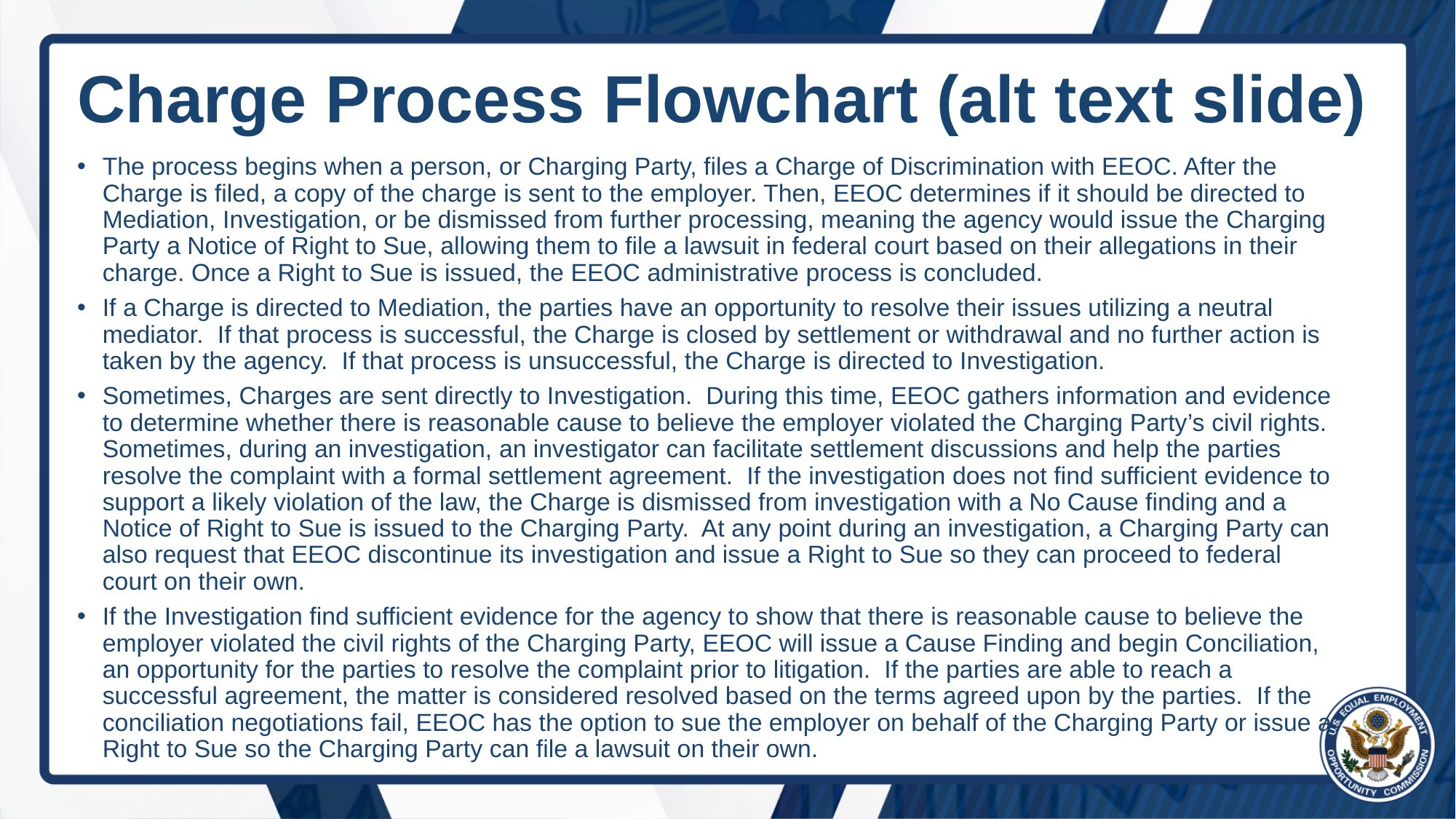

# Charge Process Flowchart (alt text slide)
The process begins when a person, or Charging Party, files a Charge of Discrimination with EEOC. After the Charge is filed, a copy of the charge is sent to the employer. Then, EEOC determines if it should be directed to Mediation, Investigation, or be dismissed from further processing, meaning the agency would issue the Charging Party a Notice of Right to Sue, allowing them to file a lawsuit in federal court based on their allegations in their charge. Once a Right to Sue is issued, the EEOC administrative process is concluded.
If a Charge is directed to Mediation, the parties have an opportunity to resolve their issues utilizing a neutral mediator.  If that process is successful, the Charge is closed by settlement or withdrawal and no further action is taken by the agency.  If that process is unsuccessful, the Charge is directed to Investigation.
Sometimes, Charges are sent directly to Investigation.  During this time, EEOC gathers information and evidence to determine whether there is reasonable cause to believe the employer violated the Charging Party’s civil rights. Sometimes, during an investigation, an investigator can facilitate settlement discussions and help the parties resolve the complaint with a formal settlement agreement.  If the investigation does not find sufficient evidence to support a likely violation of the law, the Charge is dismissed from investigation with a No Cause finding and a Notice of Right to Sue is issued to the Charging Party.  At any point during an investigation, a Charging Party can also request that EEOC discontinue its investigation and issue a Right to Sue so they can proceed to federal court on their own.
If the Investigation find sufficient evidence for the agency to show that there is reasonable cause to believe the employer violated the civil rights of the Charging Party, EEOC will issue a Cause Finding and begin Conciliation, an opportunity for the parties to resolve the complaint prior to litigation.  If the parties are able to reach a successful agreement, the matter is considered resolved based on the terms agreed upon by the parties.  If the conciliation negotiations fail, EEOC has the option to sue the employer on behalf of the Charging Party or issue a Right to Sue so the Charging Party can file a lawsuit on their own.